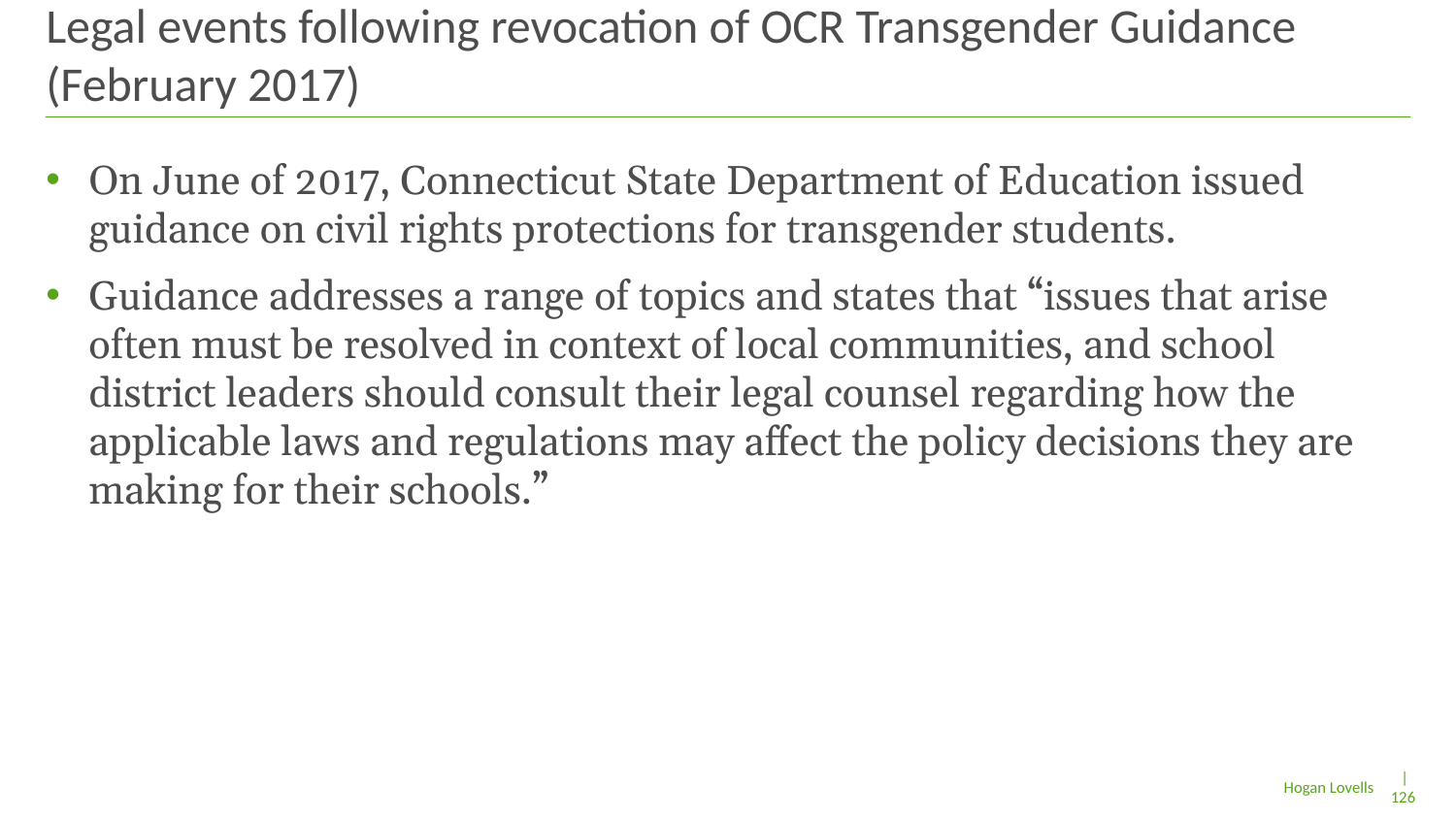

# Legal events following revocation of OCR Transgender Guidance (February 2017)
On June of 2017, Connecticut State Department of Education issued guidance on civil rights protections for transgender students.
Guidance addresses a range of topics and states that “issues that arise often must be resolved in context of local communities, and school district leaders should consult their legal counsel regarding how the applicable laws and regulations may affect the policy decisions they are making for their schools.”

|  126
Hogan Lovells